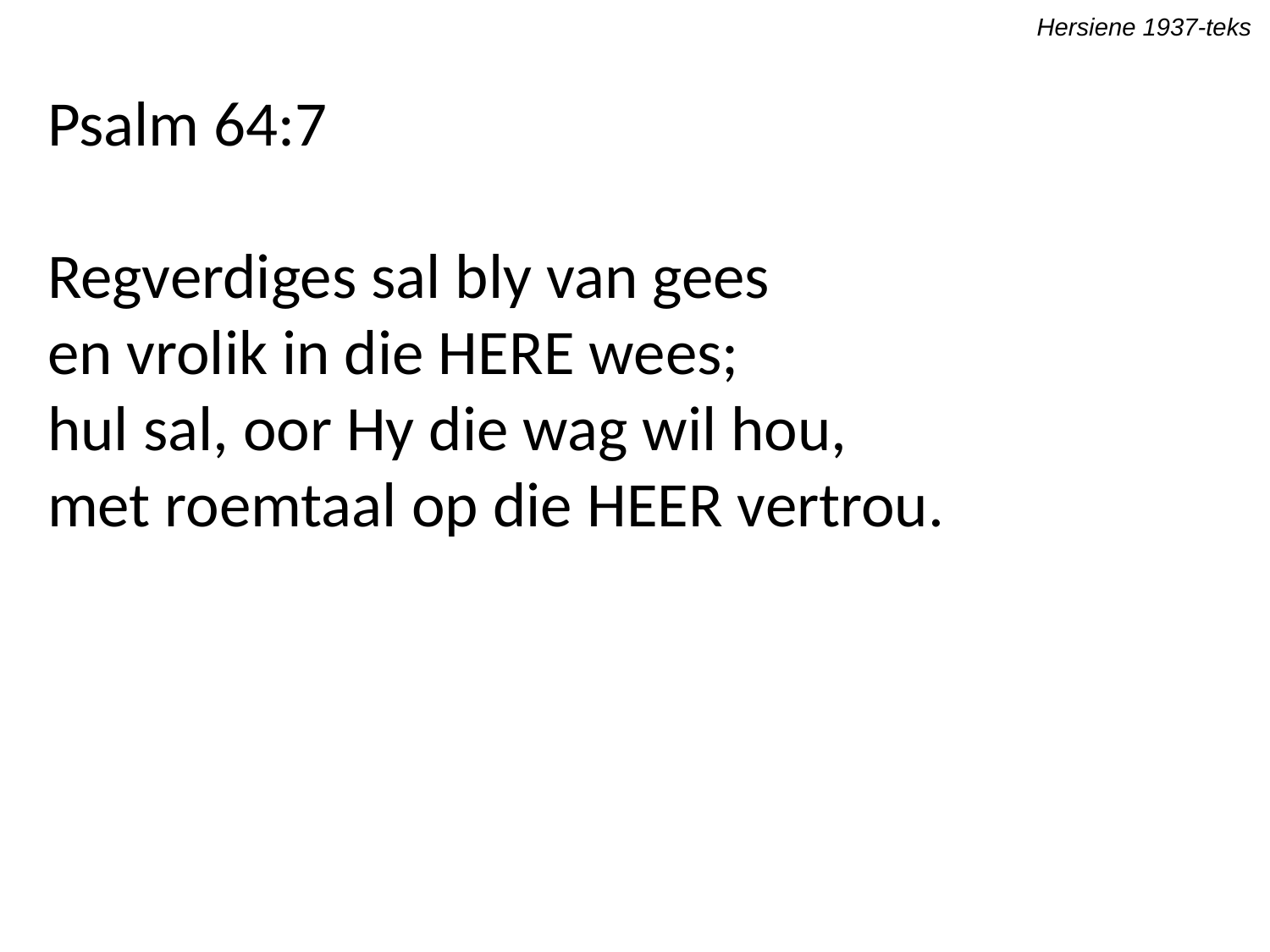

Hersiene 1937-teks
Psalm 64:7

Regverdiges sal bly van gees
en vrolik in die Here wees;
hul sal, oor Hy die wag wil hou,
met roemtaal op die Heer vertrou.